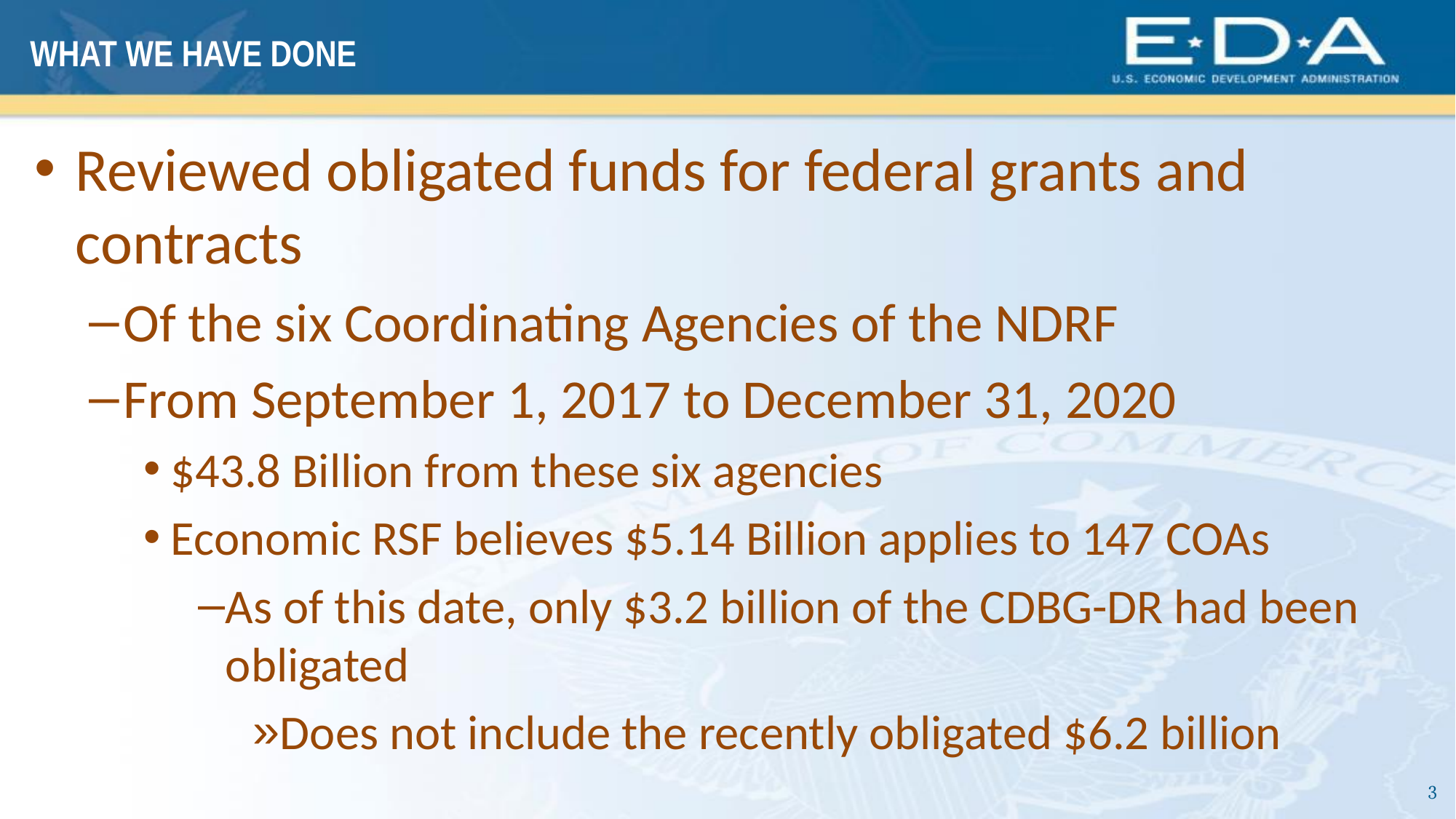

# WHAT WE HAVE DONE
Reviewed obligated funds for federal grants and contracts
Of the six Coordinating Agencies of the NDRF
From September 1, 2017 to December 31, 2020
$43.8 Billion from these six agencies
Economic RSF believes $5.14 Billion applies to 147 COAs
As of this date, only $3.2 billion of the CDBG-DR had been obligated
Does not include the recently obligated $6.2 billion